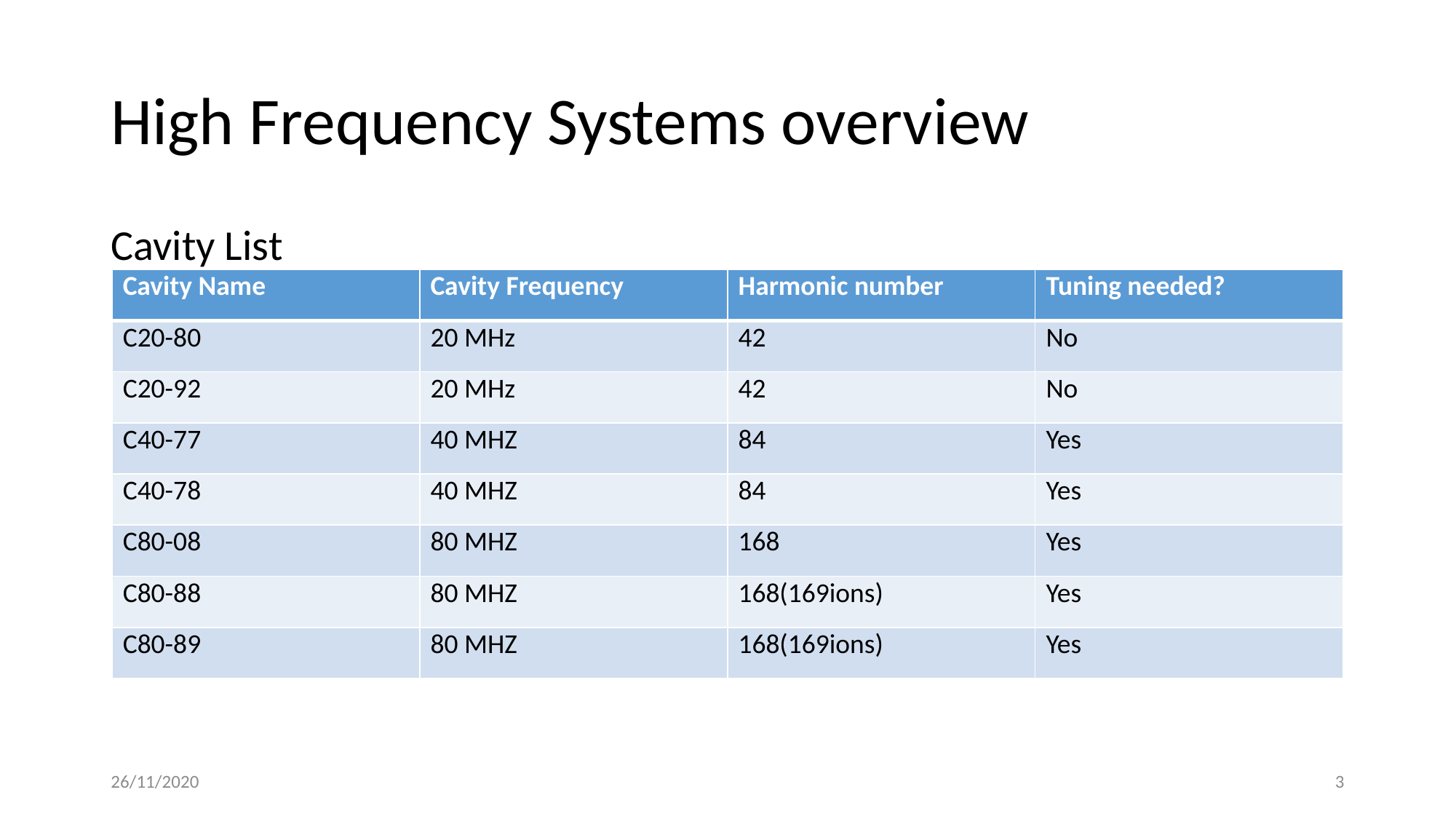

# High Frequency Systems overview
Cavity List

| Cavity Name | Cavity Frequency | Harmonic number | Tuning needed? |
| --- | --- | --- | --- |
| C20-80 | 20 MHz | 42 | No |
| C20-92 | 20 MHz | 42 | No |
| C40-77 | 40 MHZ | 84 | Yes |
| C40-78 | 40 MHZ | 84 | Yes |
| C80-08 | 80 MHZ | 168 | Yes |
| C80-88 | 80 MHZ | 168(169ions) | Yes |
| C80-89 | 80 MHZ | 168(169ions) | Yes |
26/11/2020
3